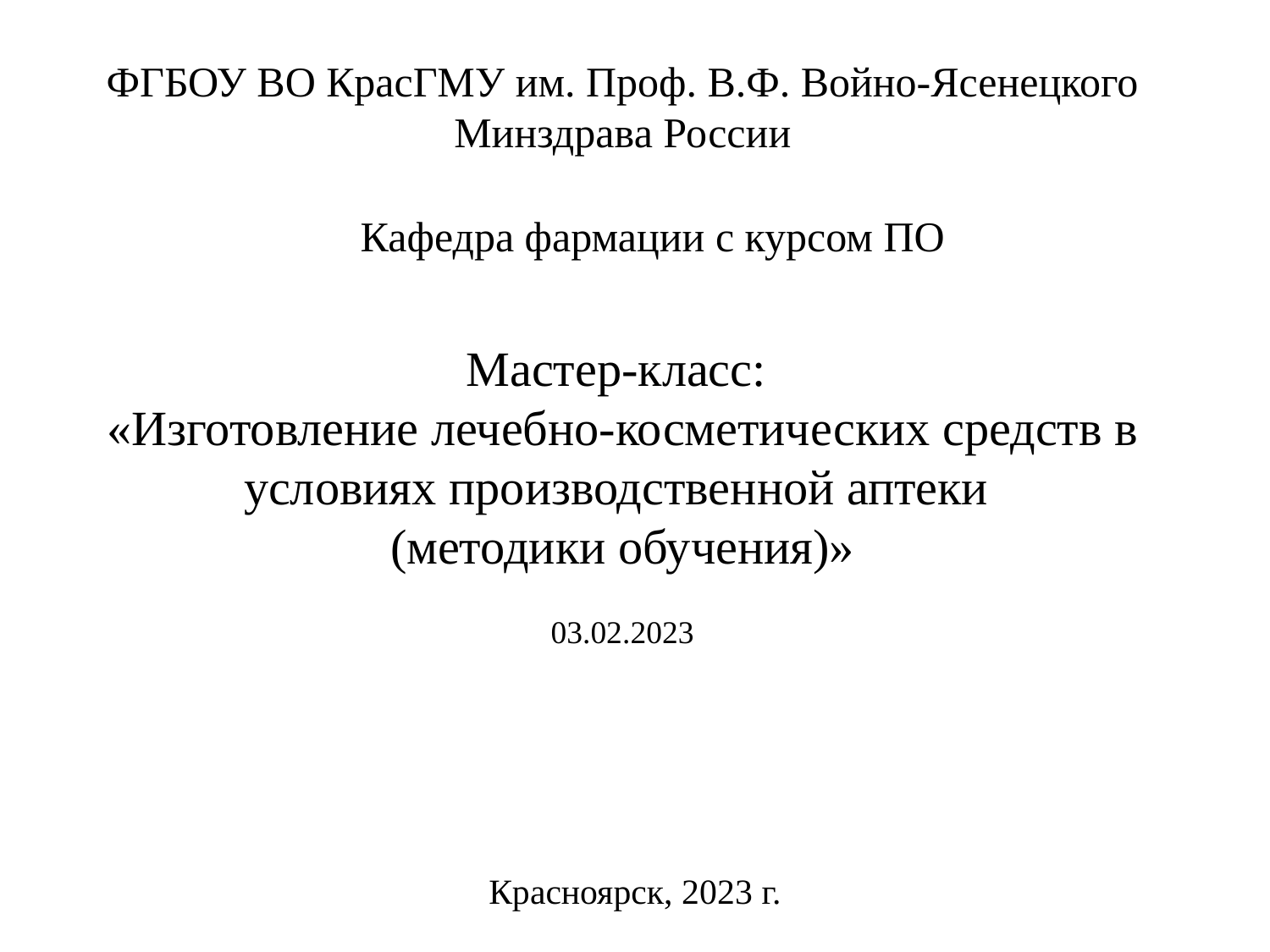

ФГБОУ ВО КрасГМУ им. Проф. В.Ф. Войно-Ясенецкого Минздрава России
Кафедра фармации с курсом ПО

Мастер-класс:
«Изготовление лечебно-косметических средств в условиях производственной аптеки
(методики обучения)»

03.02.2023

Красноярск, 2023 г.